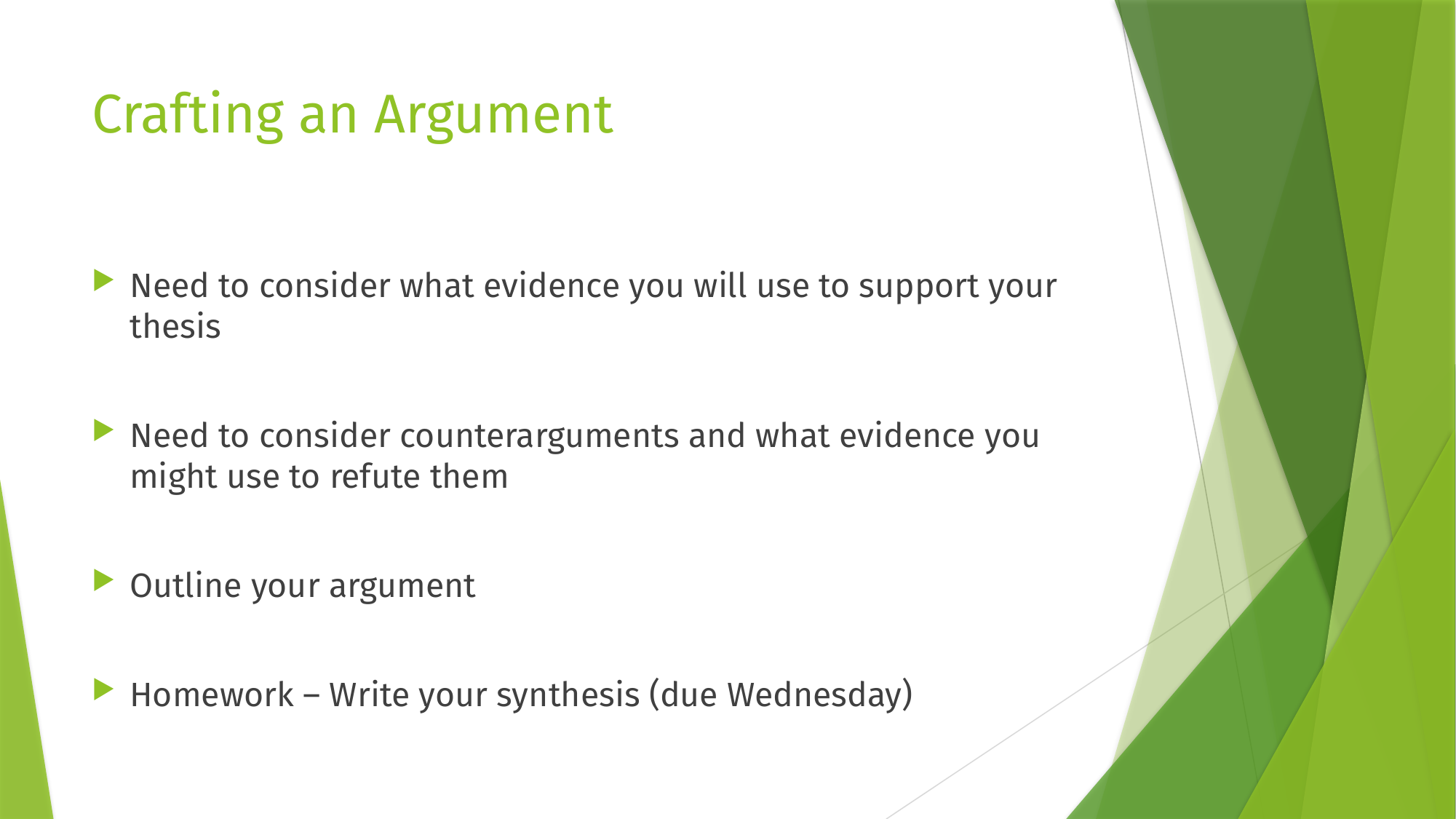

# Crafting an Argument
Need to consider what evidence you will use to support your thesis

Need to consider counterarguments and what evidence you might use to refute them

Outline your argument

Homework – Write your synthesis (due Wednesday)